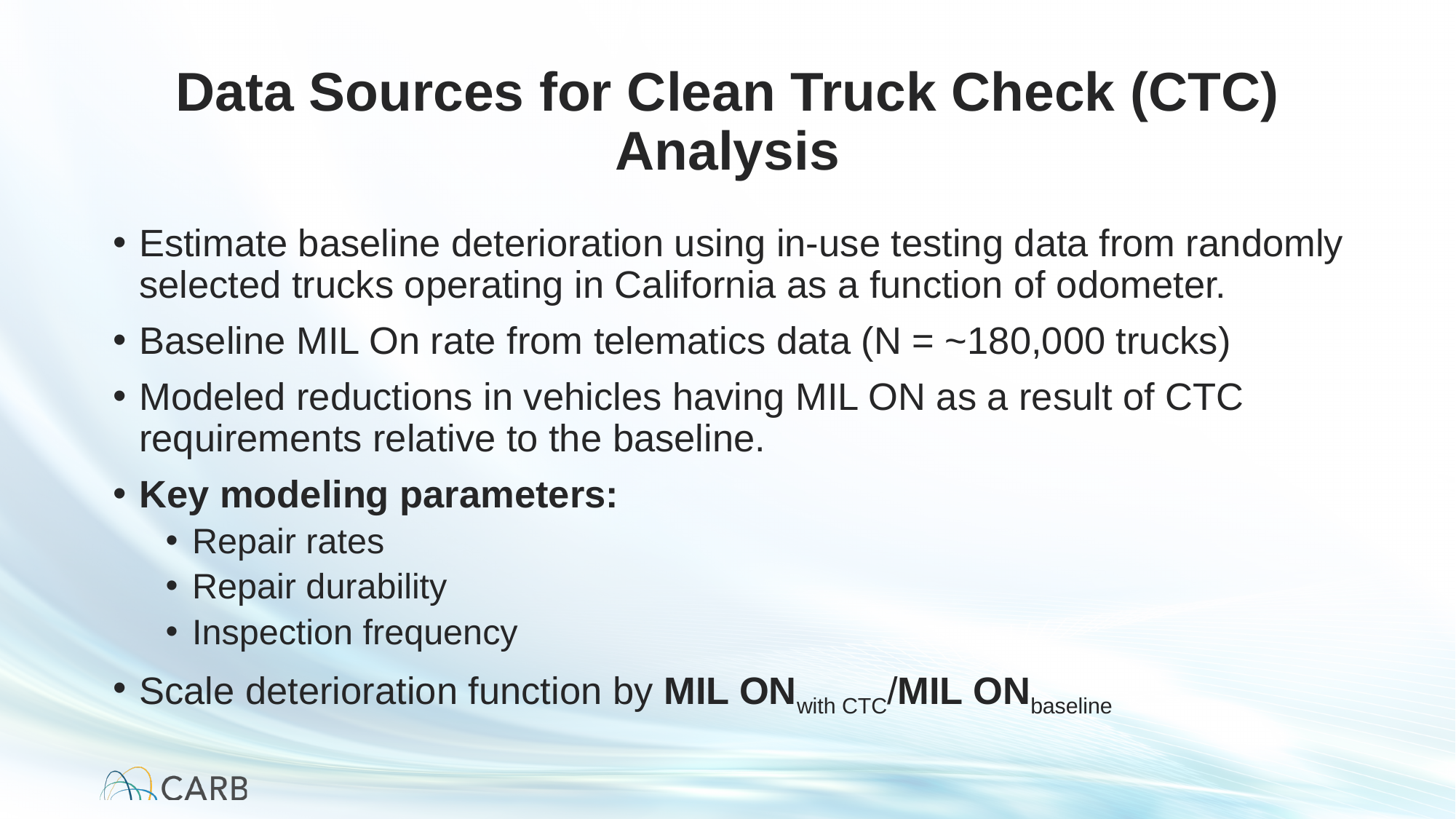

# Data Sources for Clean Truck Check (CTC) Analysis
Estimate baseline deterioration using in-use testing data from randomly selected trucks operating in California as a function of odometer.
Baseline MIL On rate from telematics data (N = ~180,000 trucks)
Modeled reductions in vehicles having MIL ON as a result of CTC requirements relative to the baseline.
Key modeling parameters:
Repair rates
Repair durability
Inspection frequency
Scale deterioration function by MIL ONwith CTC/MIL ONbaseline